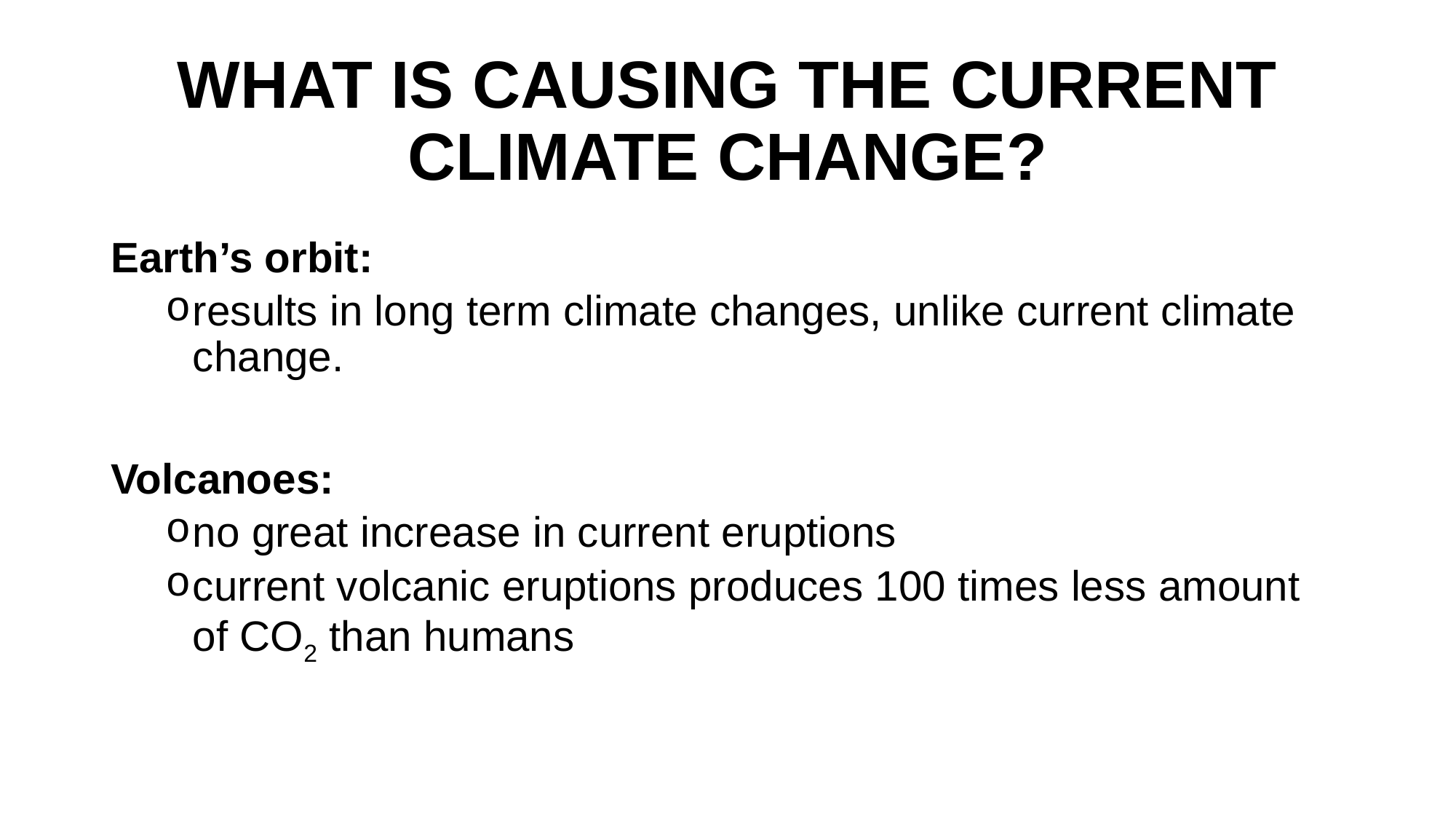

# WHAT IS CAUSING THE CURRENT CLIMATE CHANGE?
Earth’s orbit:
results in long term climate changes, unlike current climate change.

Volcanoes:
no great increase in current eruptions
current volcanic eruptions produces 100 times less amount of CO2 than humans